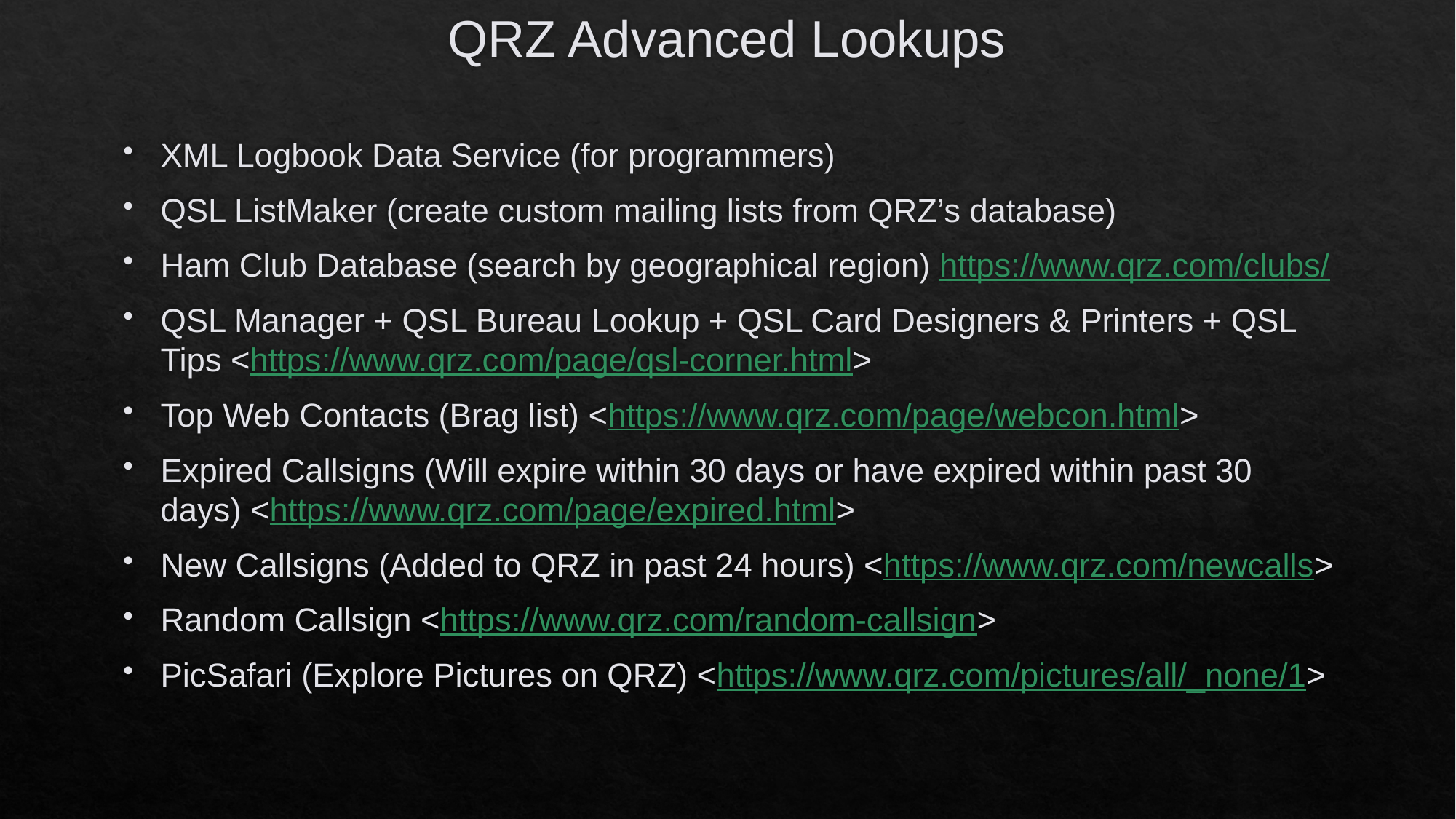

# QRZ Advanced Lookups
XML Logbook Data Service (for programmers)
QSL ListMaker (create custom mailing lists from QRZ’s database)
Ham Club Database (search by geographical region) https://www.qrz.com/clubs/
QSL Manager + QSL Bureau Lookup + QSL Card Designers & Printers + QSL Tips <https://www.qrz.com/page/qsl-corner.html>
Top Web Contacts (Brag list) <https://www.qrz.com/page/webcon.html>
Expired Callsigns (Will expire within 30 days or have expired within past 30 days) <https://www.qrz.com/page/expired.html>
New Callsigns (Added to QRZ in past 24 hours) <https://www.qrz.com/newcalls>
Random Callsign <https://www.qrz.com/random-callsign>
PicSafari (Explore Pictures on QRZ) <https://www.qrz.com/pictures/all/_none/1>